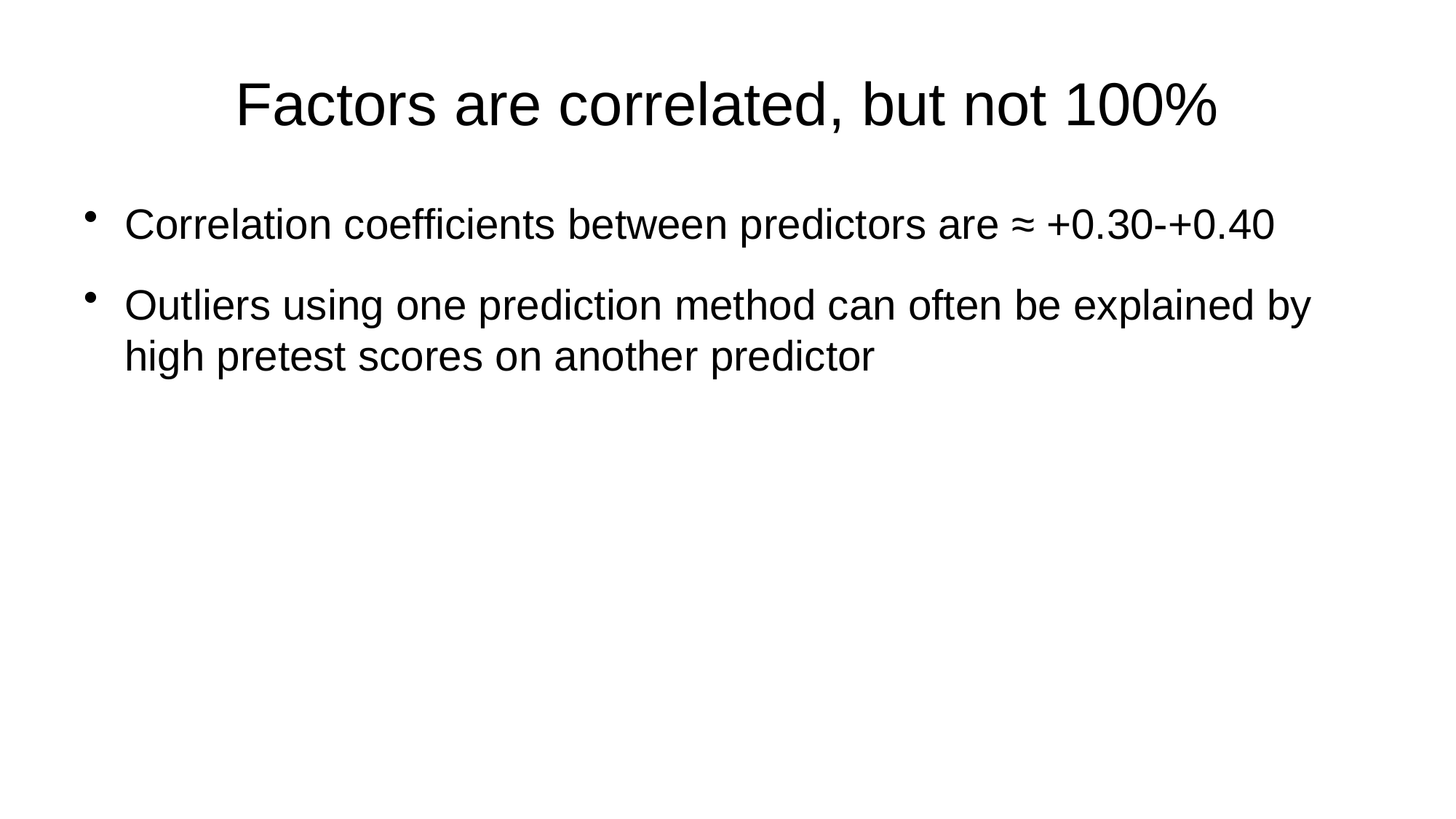

# Factors are correlated, but not 100%
Correlation coefficients between predictors are ≈ +0.30-+0.40
Outliers using one prediction method can often be explained by high pretest scores on another predictor